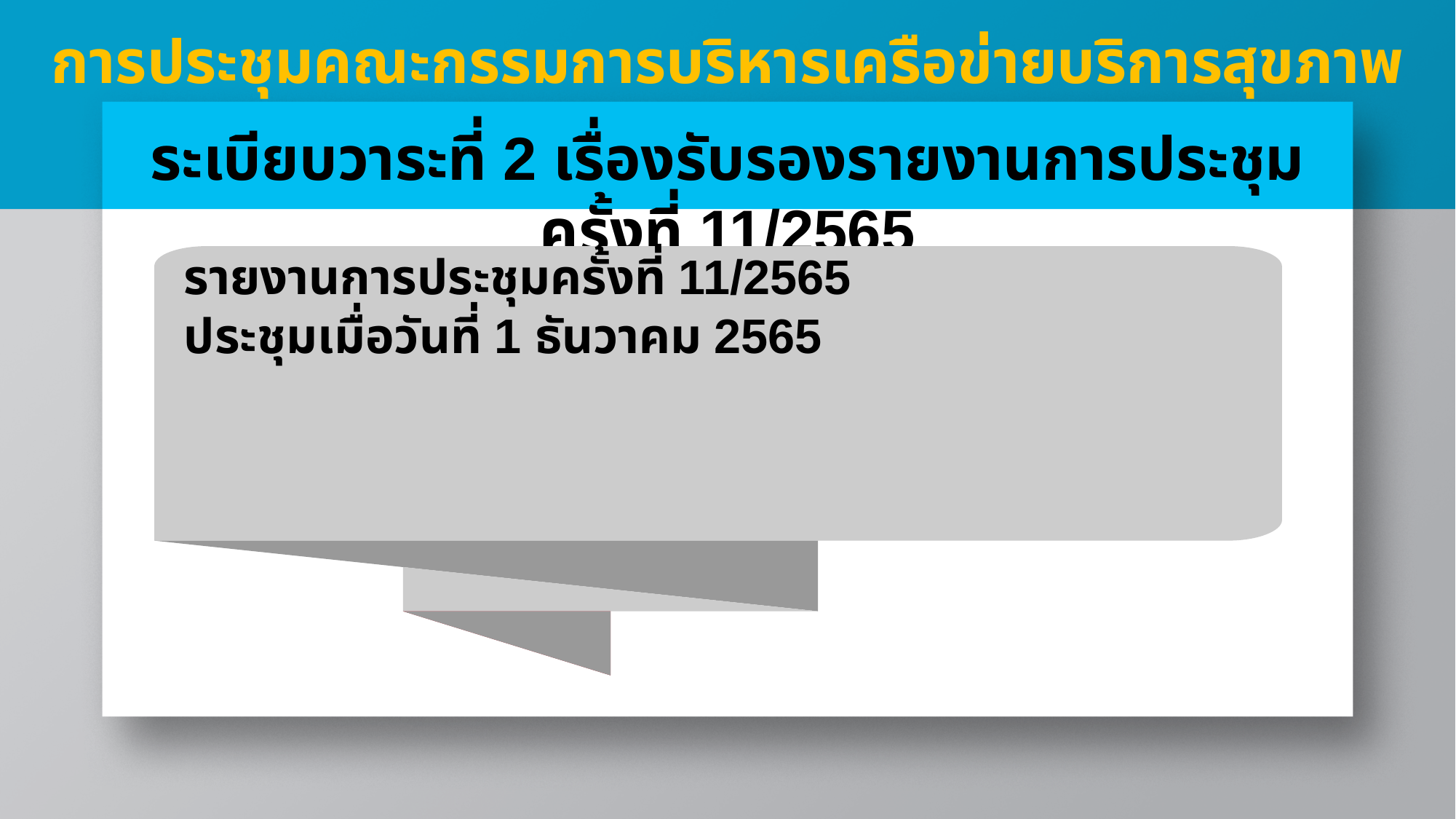

การประชุมคณะกรรมการบริหารเครือข่ายบริการสุขภาพ
ระเบียบวาระที่ 2 เรื่องรับรองรายงานการประชุมครั้งที่ 11/2565
รายงานการประชุมครั้งที่ 11/2565
ประชุมเมื่อวันที่ 1 ธันวาคม 2565